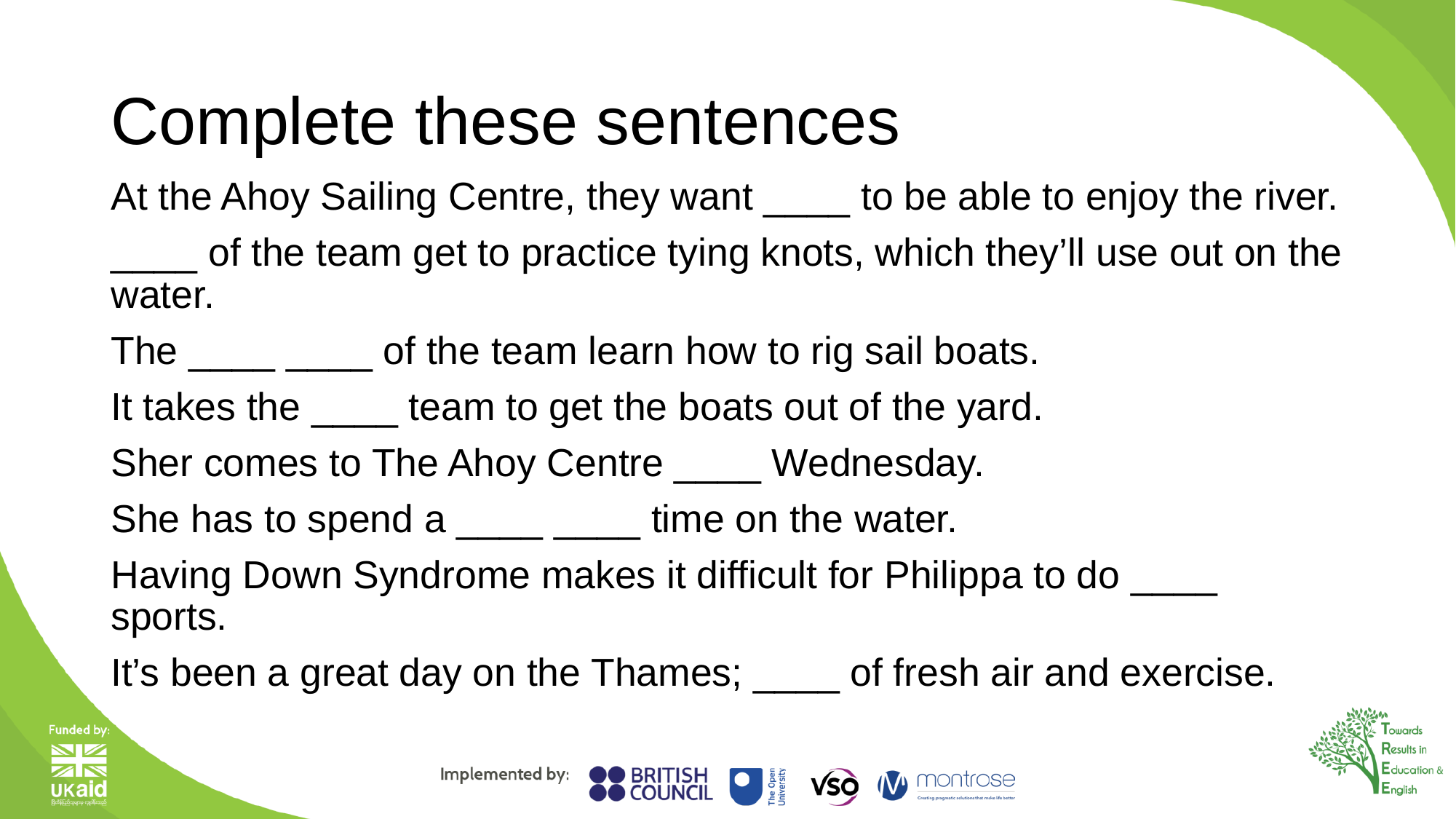

# Complete these sentences
At the Ahoy Sailing Centre, they want ____ to be able to enjoy the river.
____ of the team get to practice tying knots, which they’ll use out on the water.
The ____ ____ of the team learn how to rig sail boats.
It takes the ____ team to get the boats out of the yard.
Sher comes to The Ahoy Centre ____ Wednesday.
She has to spend a ____ ____ time on the water.
Having Down Syndrome makes it difficult for Philippa to do ____ sports.
It’s been a great day on the Thames; ____ of fresh air and exercise.